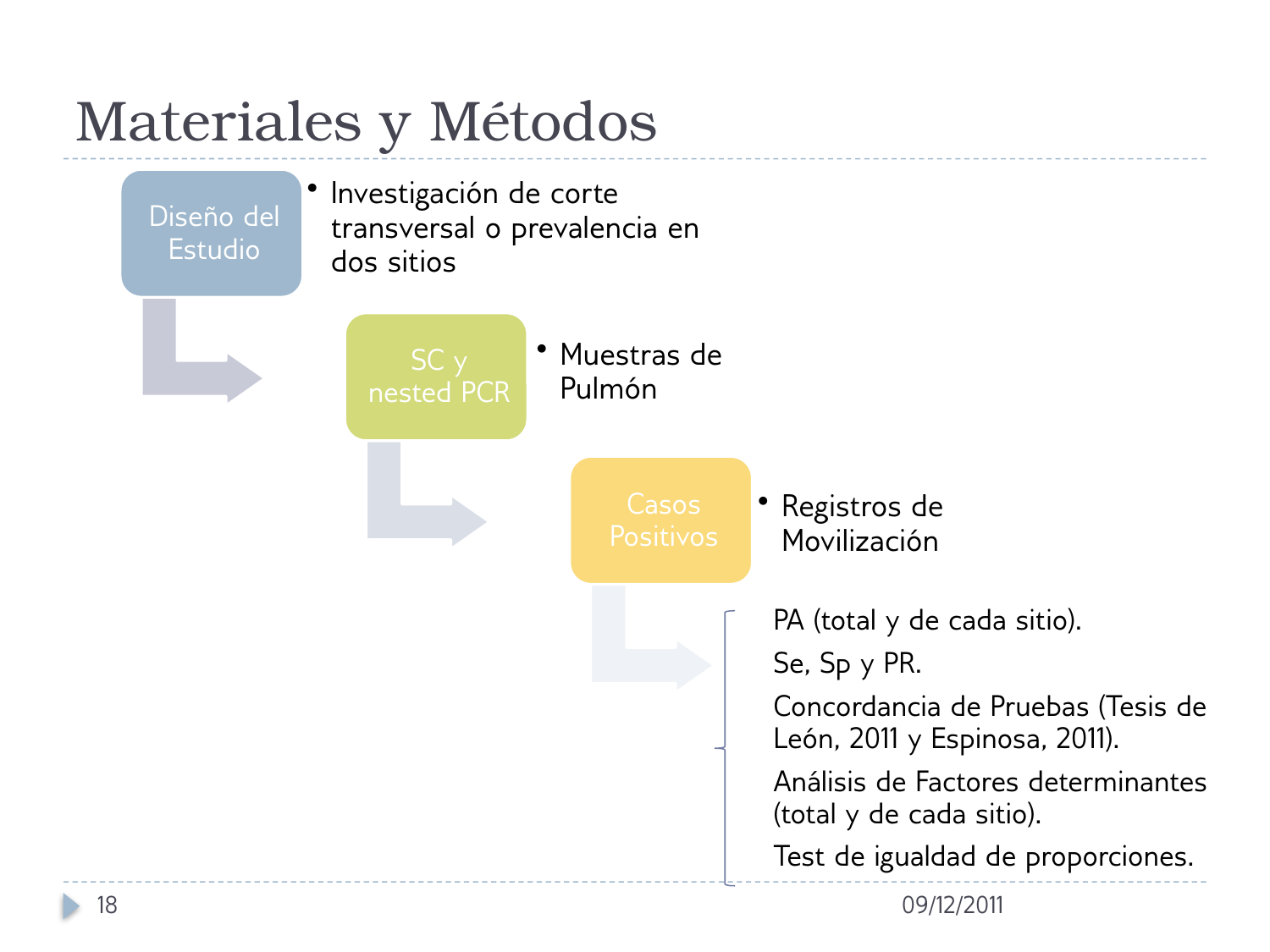

# Materiales y Métodos
Diseño del Estudio
Investigación de corte transversal o prevalencia en dos sitios
SC y nested PCR
Muestras de Pulmón
Casos Positivos
Registros de Movilización

PA (total y de cada sitio).
Se, Sp y PR.
Concordancia de Pruebas (Tesis de León, 2011 y Espinosa, 2011).
Análisis de Factores determinantes (total y de cada sitio).
Test de igualdad de proporciones.

18
09/12/2011